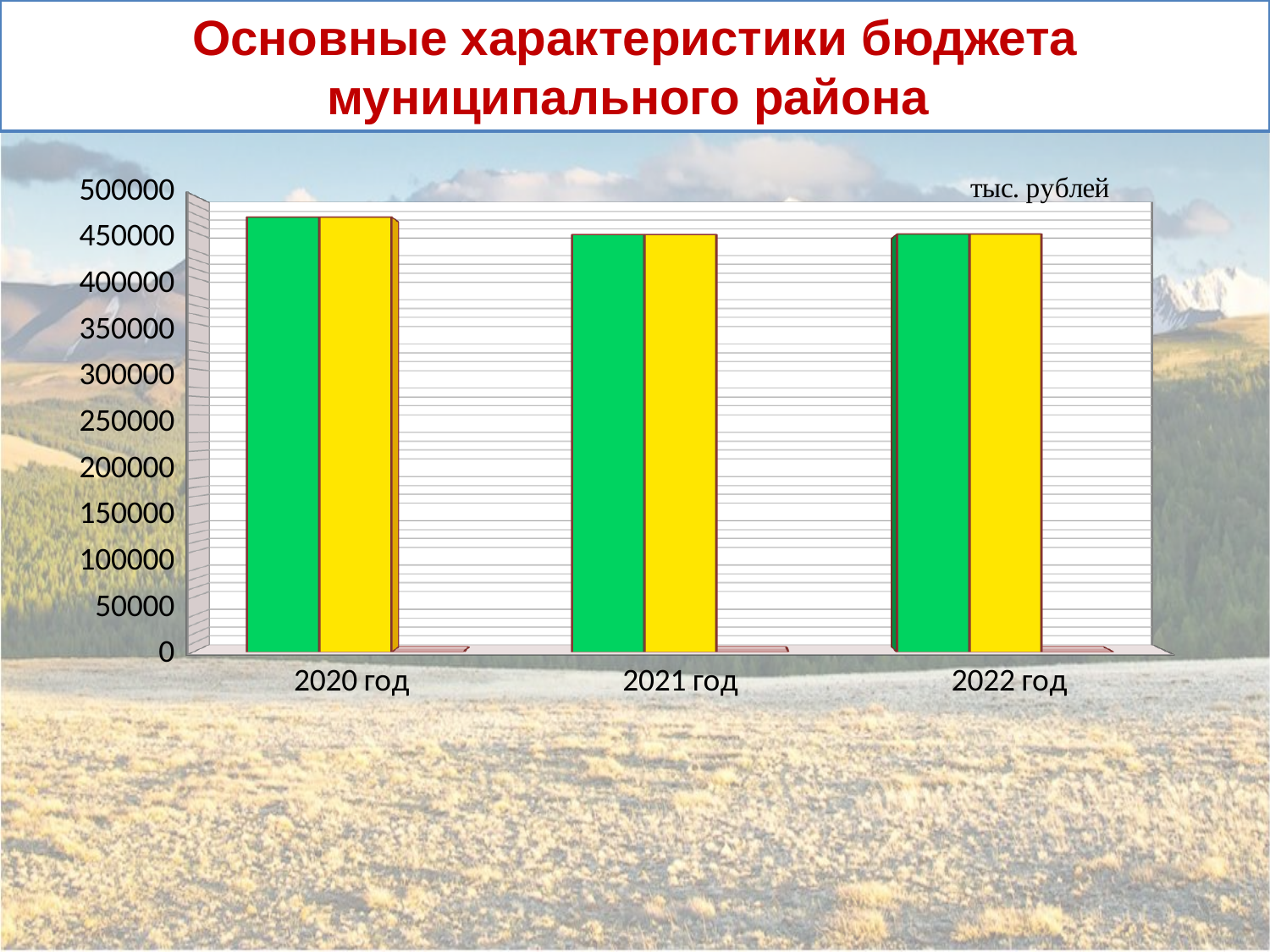

Основные характеристики бюджета муниципального района

[unsupported chart]